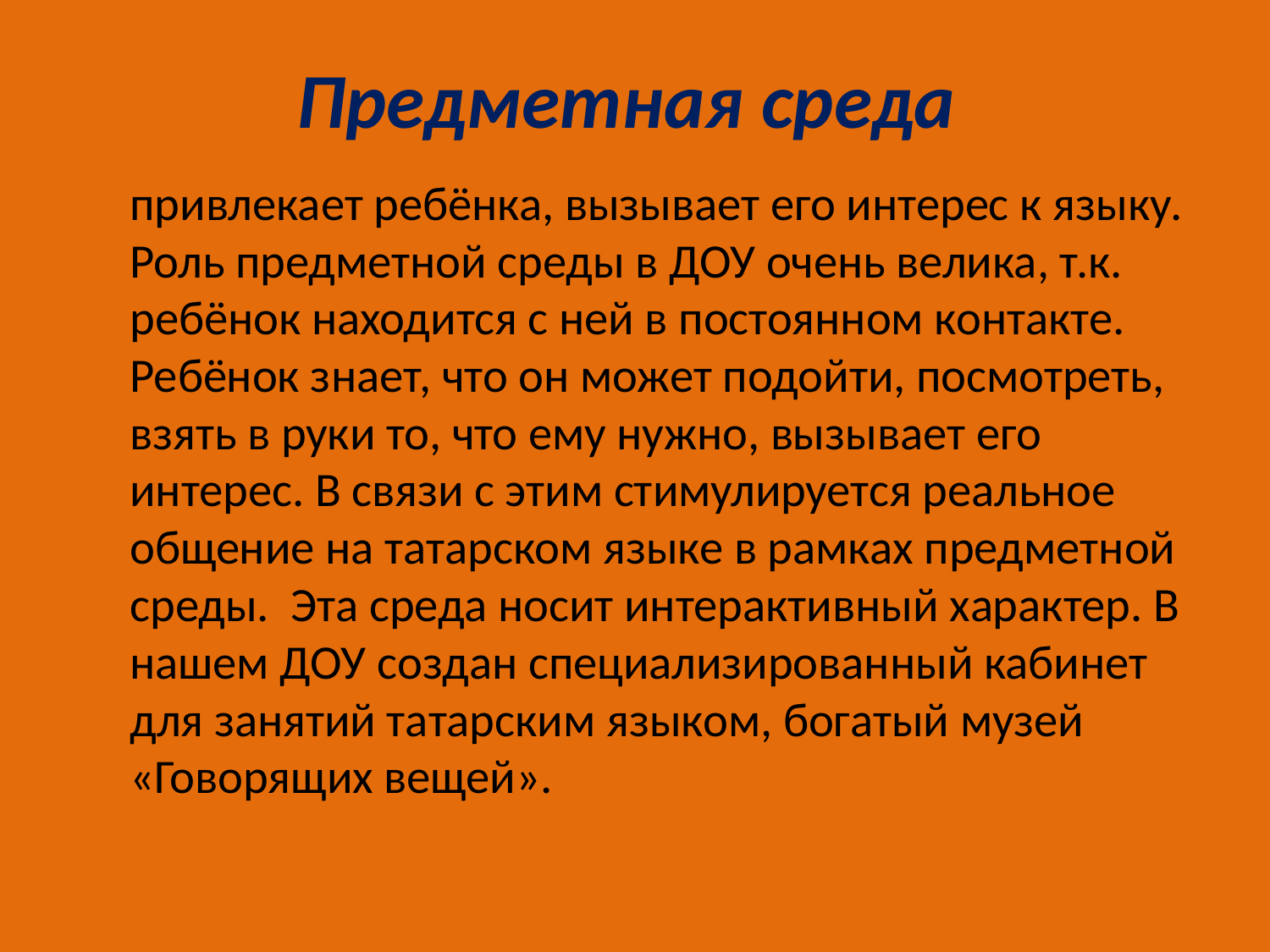

# Предметная среда
привлекает ребёнка, вызывает его интерес к языку. Роль предметной среды в ДОУ очень велика, т.к. ребёнок находится с ней в постоянном контакте. Ребёнок знает, что он может подойти, посмотреть, взять в руки то, что ему нужно, вызывает его интерес. В связи с этим стимулируется реальное общение на татарском языке в рамках предметной среды.  Эта среда носит интерактивный характер. В нашем ДОУ создан специализированный кабинет  для занятий татарским языком, богатый музей «Говорящих вещей».